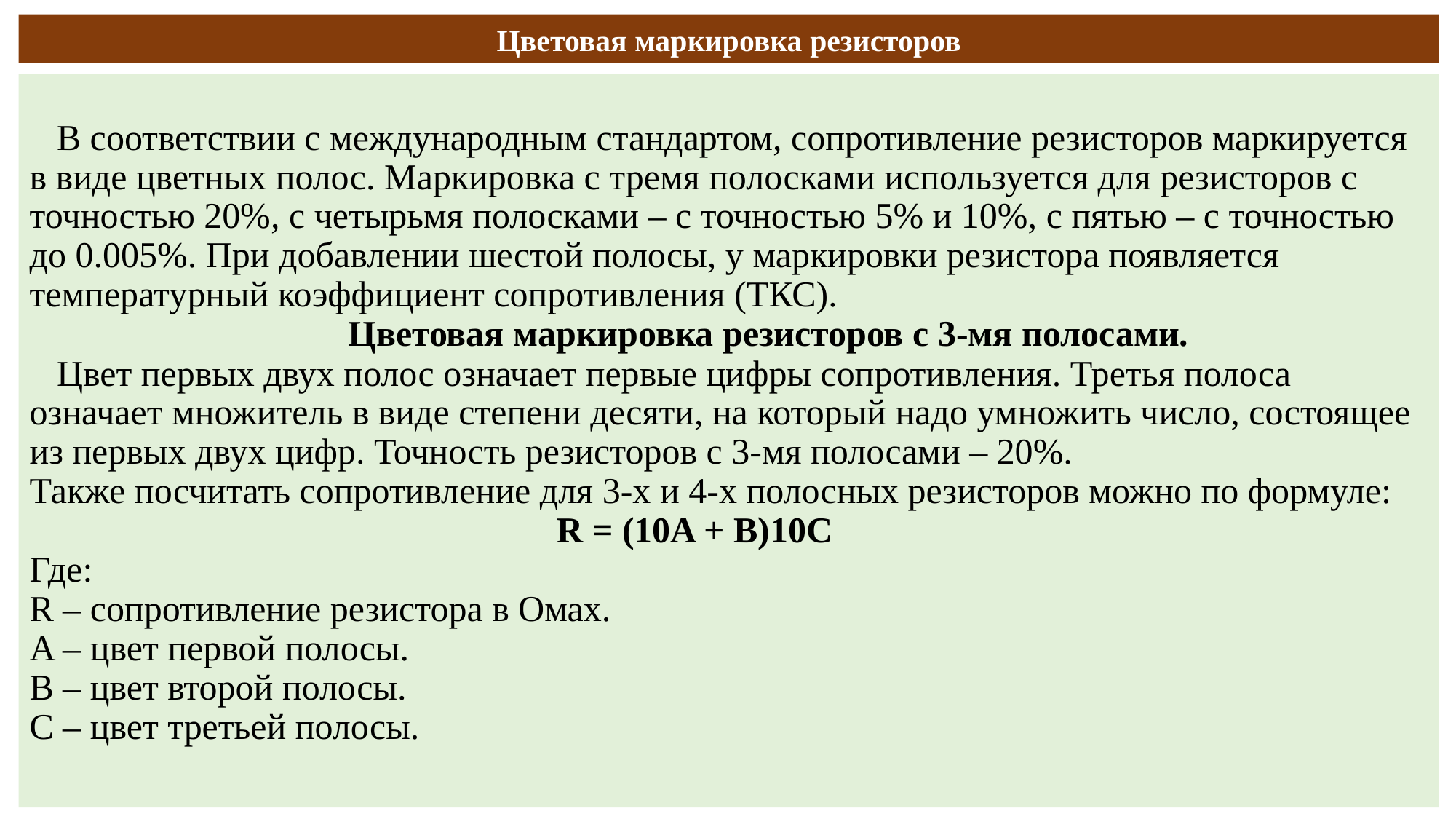

# Цветовая маркировка резисторов
   В соответствии с международным стандартом, сопротивление резисторов маркируется в виде цветных полос. Маркировка с тремя полосками используется для резисторов с точностью 20%, с четырьмя полосками – с точностью 5% и 10%, с пятью – с точностью до 0.005%. При добавлении шестой полосы, у маркировки резистора появляется температурный коэффициент сопротивления (ТКС). 
                                   Цветовая маркировка резисторов с 3-мя полосами.
   Цвет первых двух полос означает первые цифры сопротивления. Третья полоса означает множитель в виде степени десяти, на который надо умножить число, состоящее из первых двух цифр. Точность резисторов с 3-мя полосами – 20%. 
Также посчитать сопротивление для 3-х и 4-х полосных резисторов можно по формуле: 
                                                          R = (10A + B)10C 
Где: 
R – сопротивление резистора в Омах.
A – цвет первой полосы.
B – цвет второй полосы.
C – цвет третьей полосы.